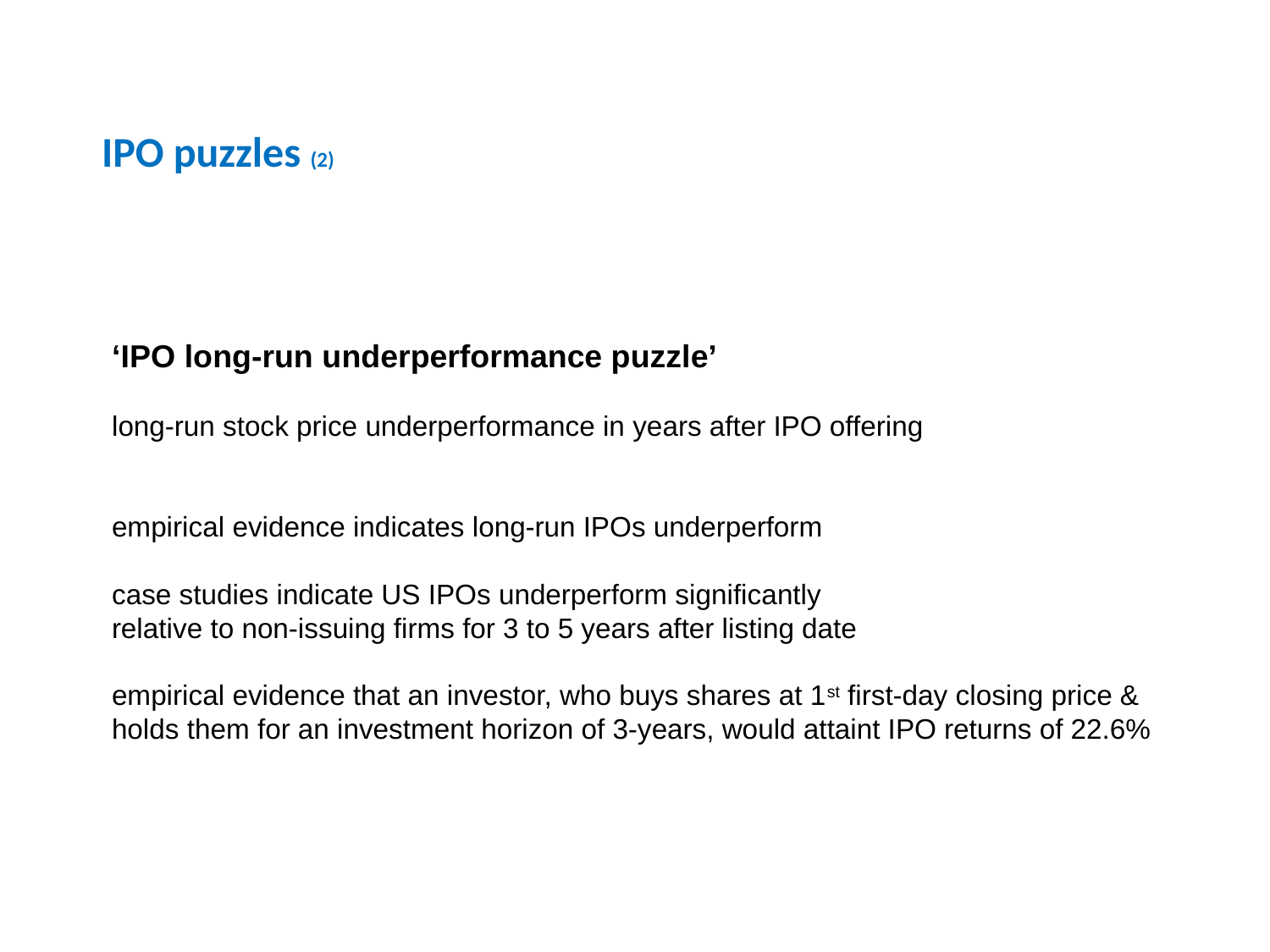

IPO puzzles (2)
# ‘IPO long-run underperformance puzzle’ long-run stock price underperformance in years after IPO offering empirical evidence indicates long-run IPOs underperform case studies indicate US IPOs underperform significantly relative to non-issuing firms for 3 to 5 years after listing date empirical evidence that an investor, who buys shares at 1st first-day closing price & holds them for an investment horizon of 3-years, would attaint IPO returns of 22.6%